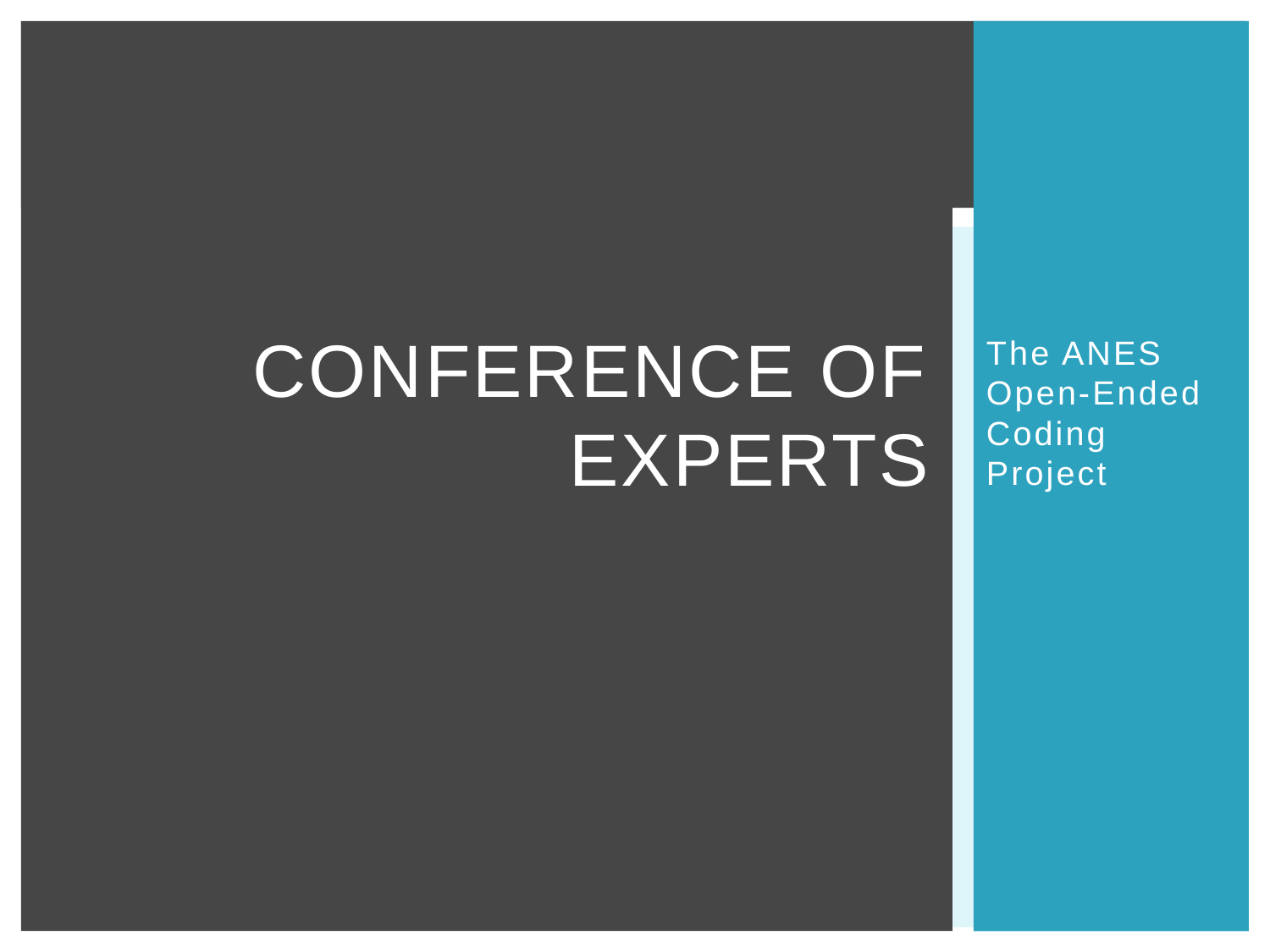

# Conference of experts
The ANES Open-Ended Coding Project